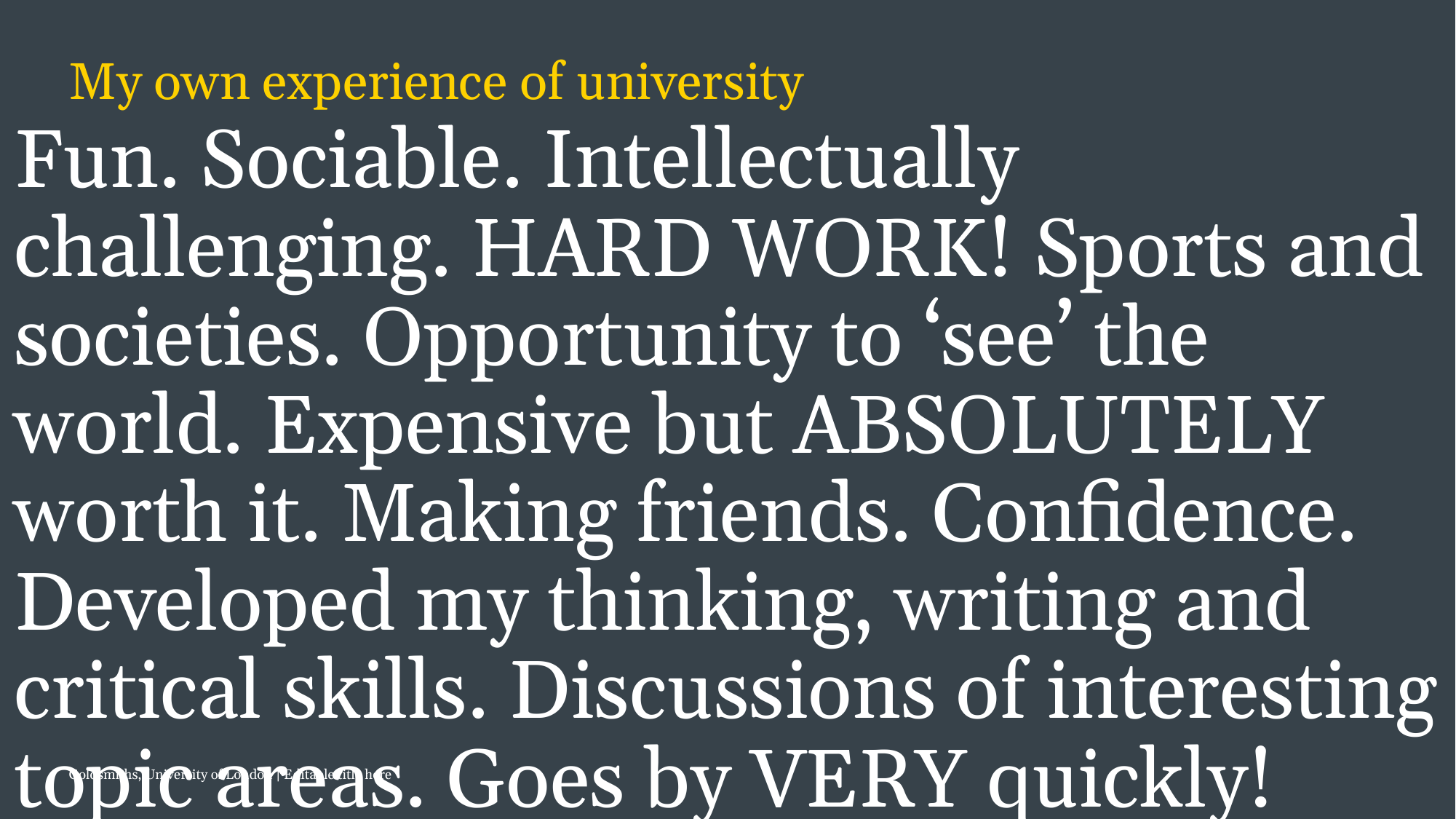

# My own experience of university
Fun. Sociable. Intellectually challenging. HARD WORK! Sports and societies. Opportunity to ‘see’ the world. Expensive but ABSOLUTELY worth it. Making friends. Confidence. Developed my thinking, writing and critical skills. Discussions of interesting topic areas. Goes by VERY quickly!
Goldsmiths, University of London | Editable title here